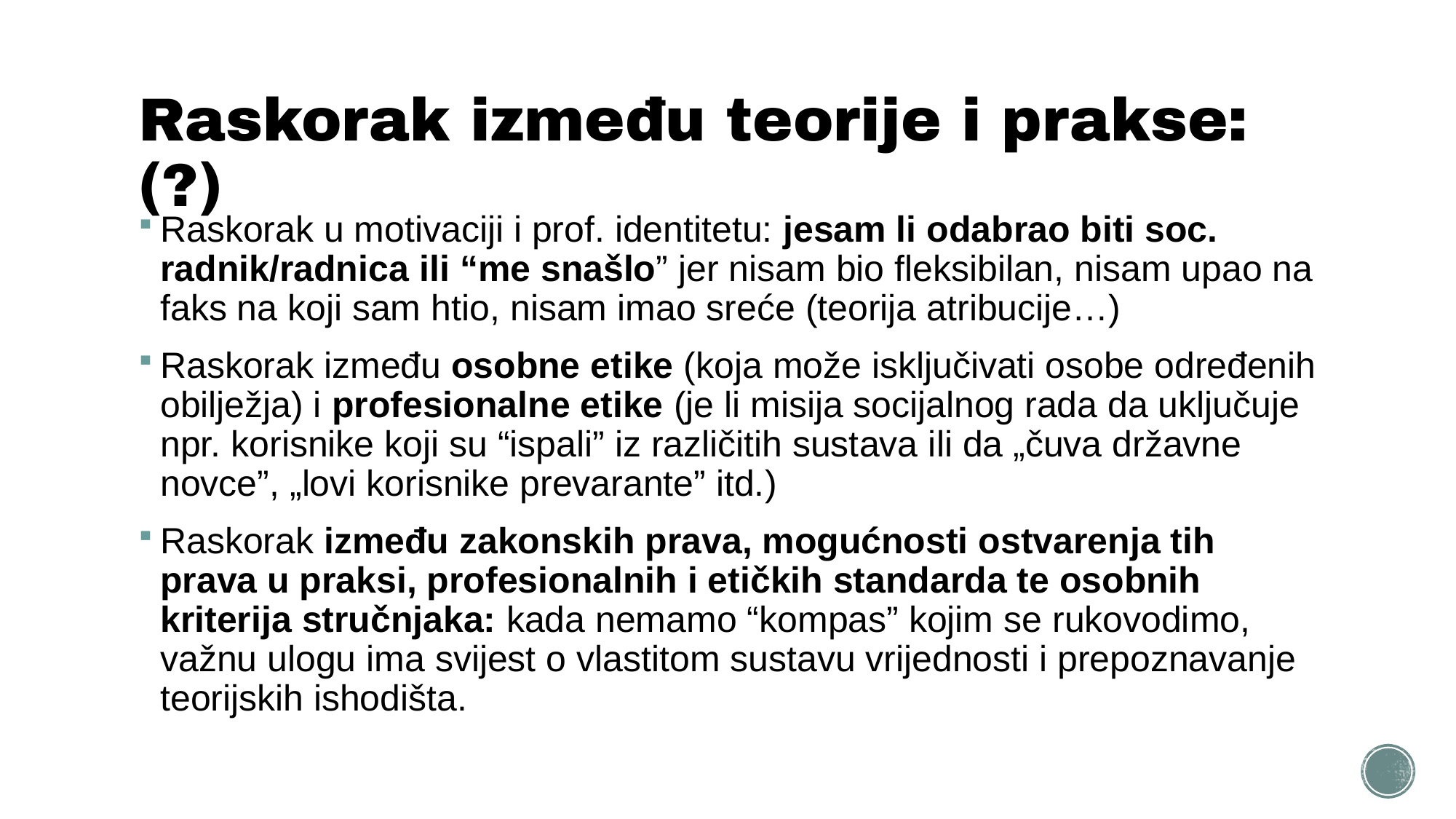

# Raskorak između teorije i prakse: (?)
Raskorak u motivaciji i prof. identitetu: jesam li odabrao biti soc. radnik/radnica ili “me snašlo” jer nisam bio fleksibilan, nisam upao na faks na koji sam htio, nisam imao sreće (teorija atribucije…)
Raskorak između osobne etike (koja može isključivati osobe određenih obilježja) i profesionalne etike (je li misija socijalnog rada da uključuje npr. korisnike koji su “ispali” iz različitih sustava ili da „čuva državne novce”, „lovi korisnike prevarante” itd.)
Raskorak između zakonskih prava, mogućnosti ostvarenja tih prava u praksi, profesionalnih i etičkih standarda te osobnih kriterija stručnjaka: kada nemamo “kompas” kojim se rukovodimo, važnu ulogu ima svijest o vlastitom sustavu vrijednosti i prepoznavanje teorijskih ishodišta.